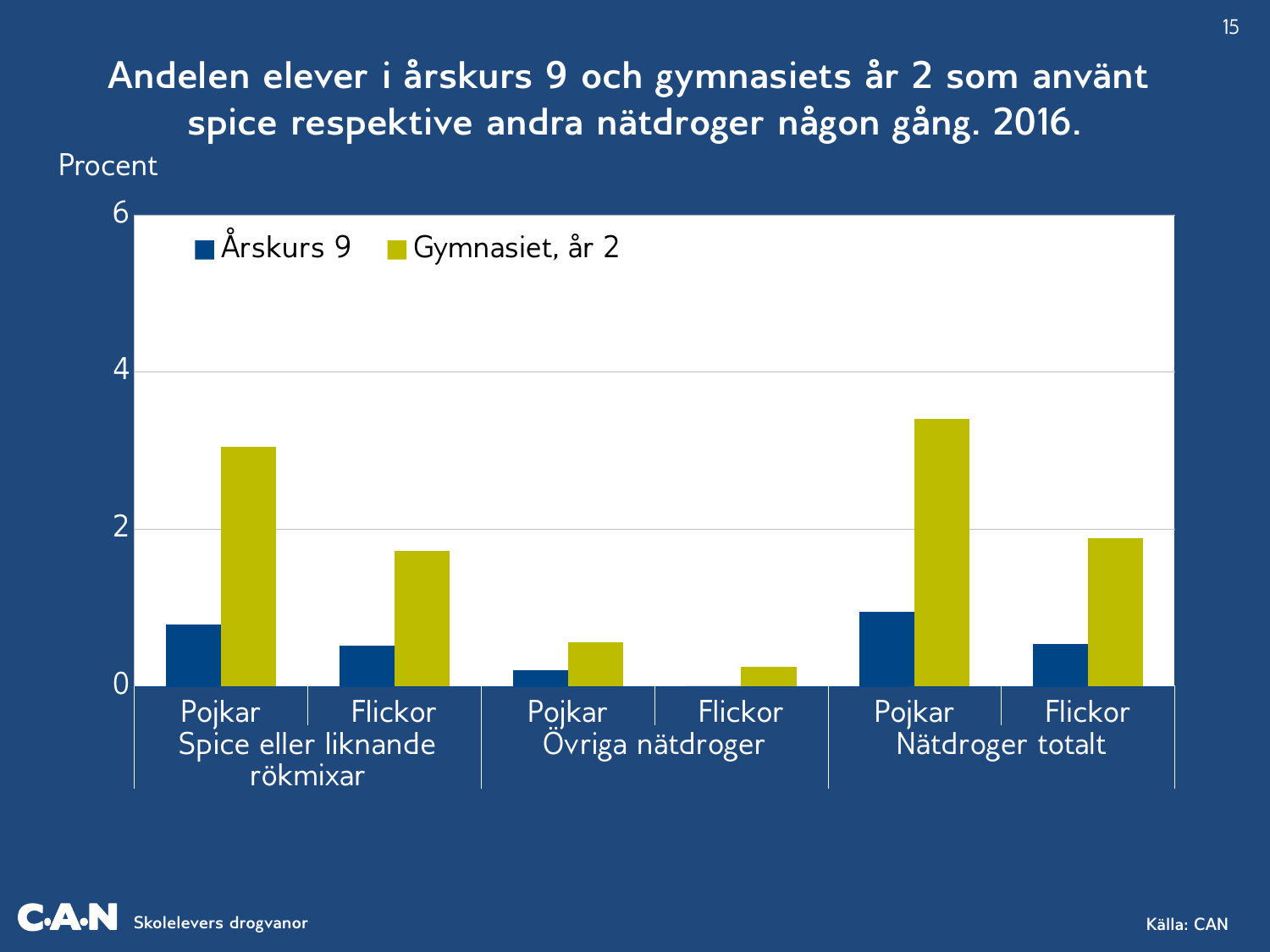

15
Andelen elever i årskurs 9 och gymnasiets år 2 som använt
spice respektive andra nätdroger någon gång. 2016.
Procent

### Chart

| Category | Årskurs 9 | Gymnasiet, år 2 |
|---|---|---|
| Pojkar | 0.7862183745079789 | 3.0419536009007397 |
| Flickor | 0.509706156131473 | 1.72044666638916 |
| Pojkar | 0.2 | 0.554150272972251 |
| Flickor | 0.0 | 0.246526703060345 |
| Pojkar | 0.946692393634709 | 3.40649568191427 |
| Flickor | 0.531731239895801 | 1.88403511187363 |